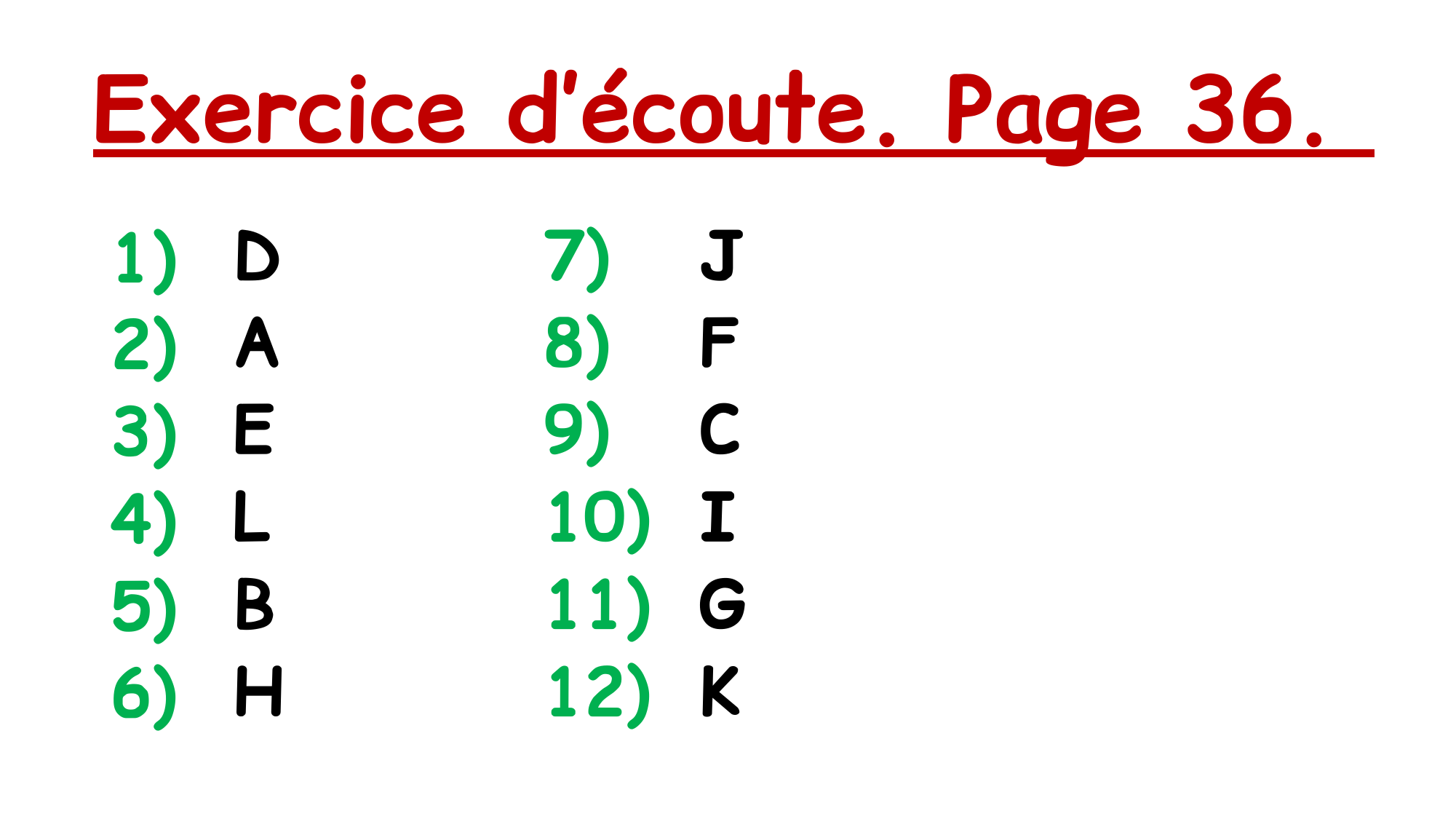

# Exercice d’écoute. Page 36.
D
A
E
L
B
H

7)
8)
9)
10)
11)
12)

J
F
C
I
G
K

1)
2)
3)
4)
5)
6)